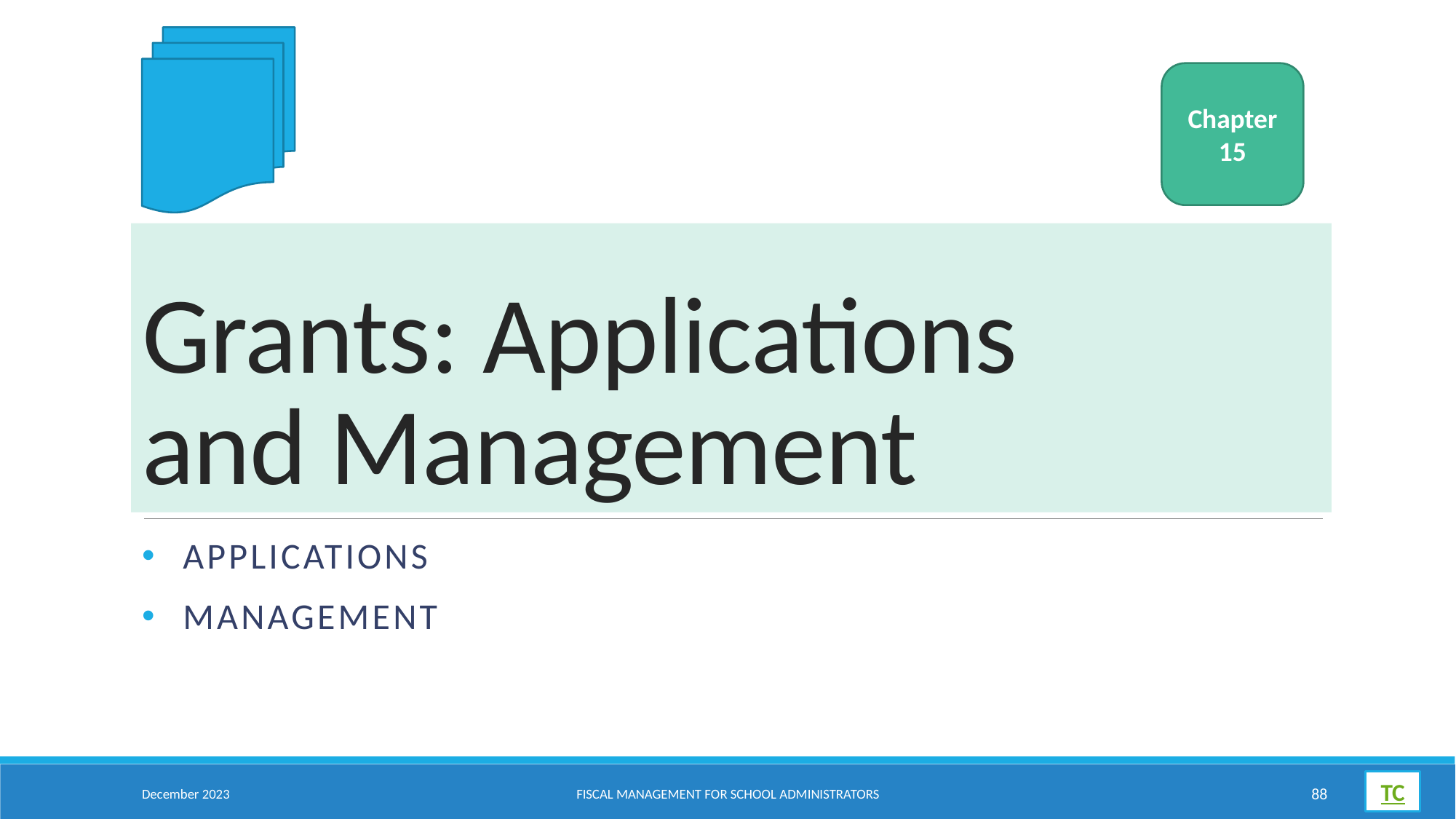

Chapter
15
# Grants: Applications and Management
ApplicatIons
MANAGEMENT
December 2023
Fiscal Management for School Administrators
88
TC